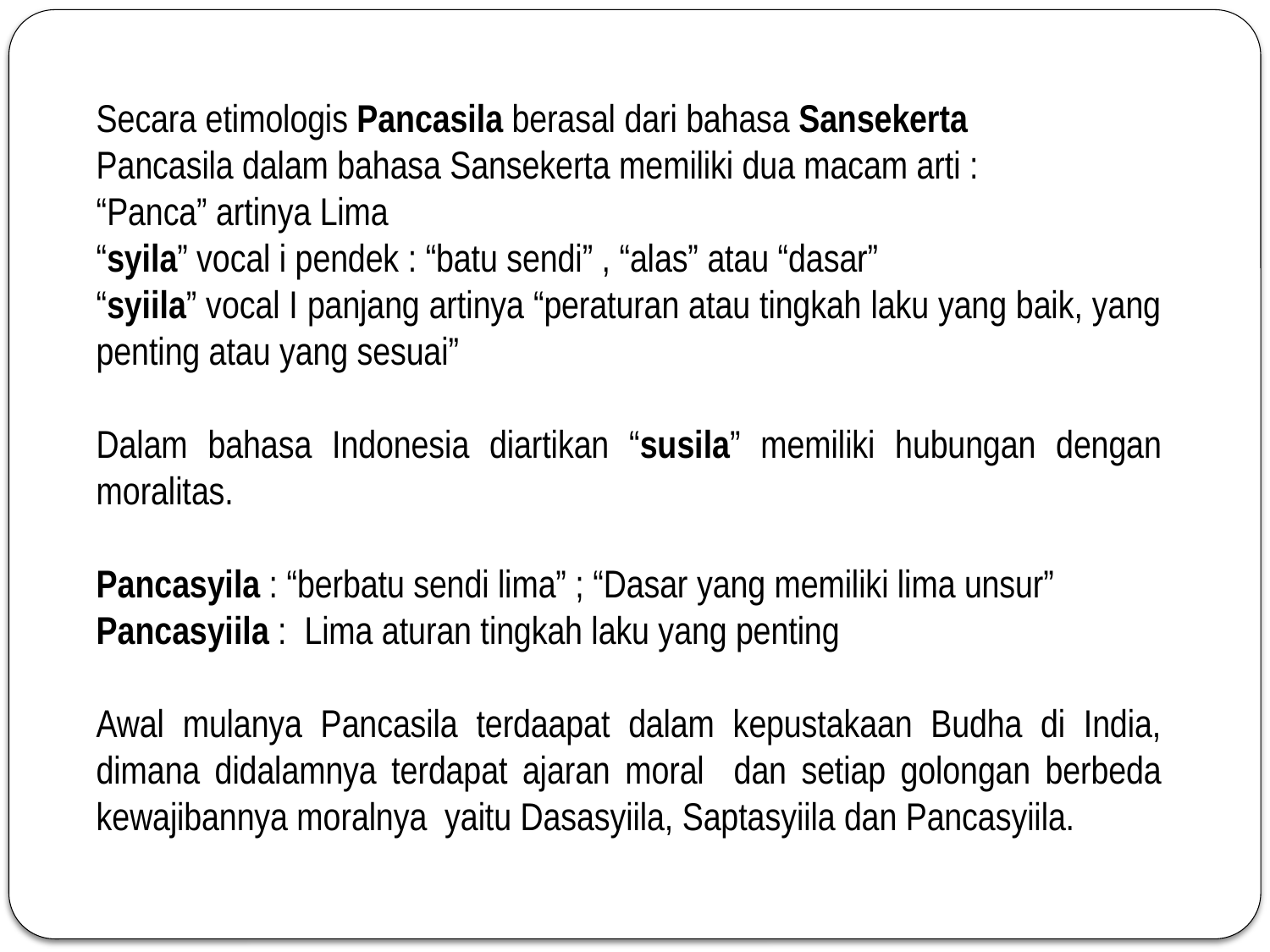

Secara etimologis Pancasila berasal dari bahasa Sansekerta
Pancasila dalam bahasa Sansekerta memiliki dua macam arti :
“Panca” artinya Lima
“syila” vocal i pendek : “batu sendi” , “alas” atau “dasar”
“syiila” vocal I panjang artinya “peraturan atau tingkah laku yang baik, yang penting atau yang sesuai”

Dalam bahasa Indonesia diartikan “susila” memiliki hubungan dengan moralitas.

Pancasyila : “berbatu sendi lima” ; “Dasar yang memiliki lima unsur”
Pancasyiila :  Lima aturan tingkah laku yang penting

Awal mulanya Pancasila terdaapat dalam kepustakaan Budha di India, dimana didalamnya terdapat ajaran moral  dan setiap golongan berbeda kewajibannya moralnya  yaitu Dasasyiila, Saptasyiila dan Pancasyiila.